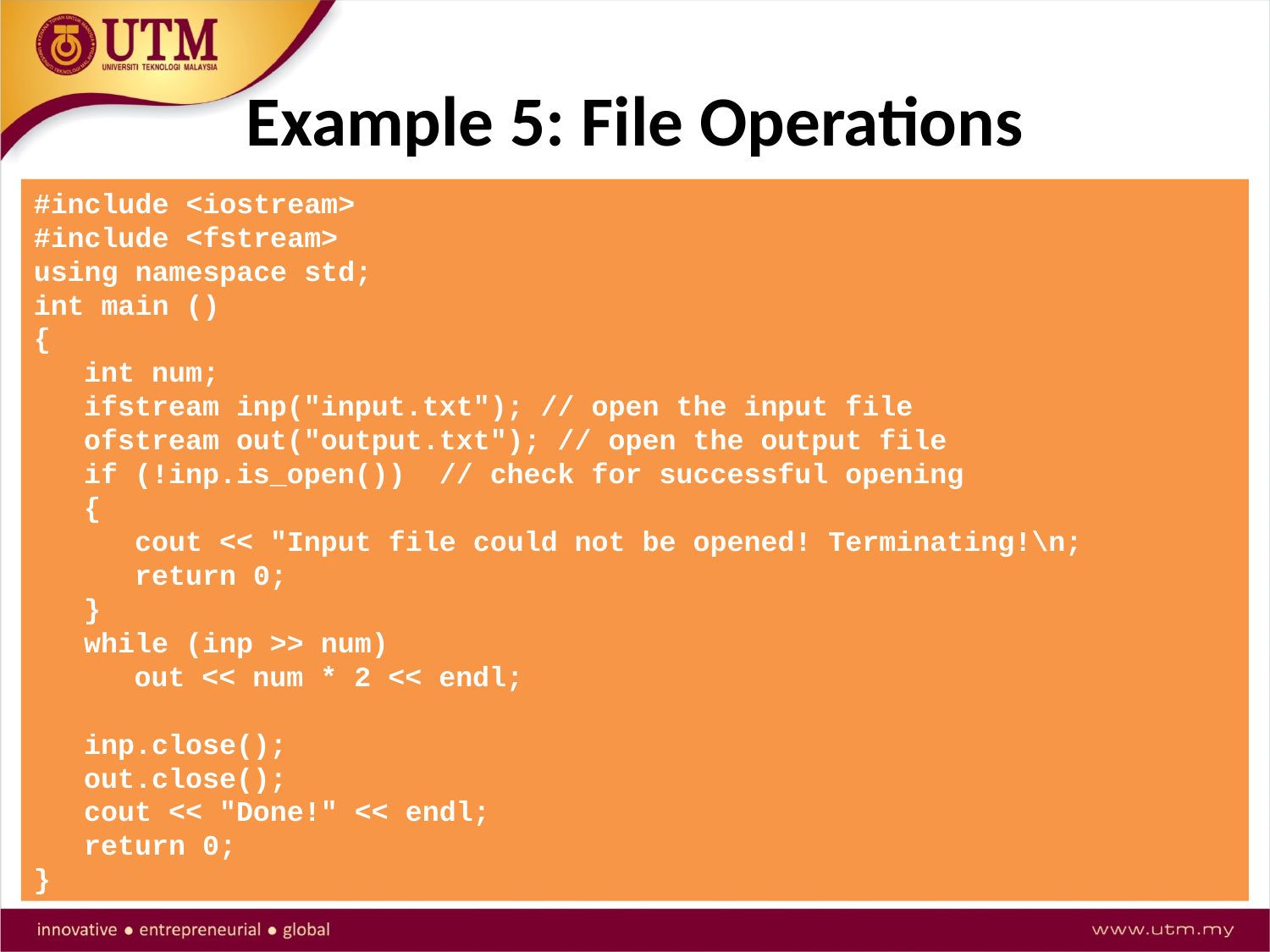

# Example 5: File Operations
#include <iostream>
#include <fstream>
using namespace std;
int main ()
{
int num;
ifstream inp("input.txt"); // open the input file
ofstream out("output.txt"); // open the output file
if (!inp.is_open())  // check for successful opening
{
   cout << "Input file could not be opened! Terminating!\n;
   return 0;
}
while (inp >> num)
	out << num * 2 << endl;

inp.close();
out.close();
cout << "Done!" << endl;
return 0;
}